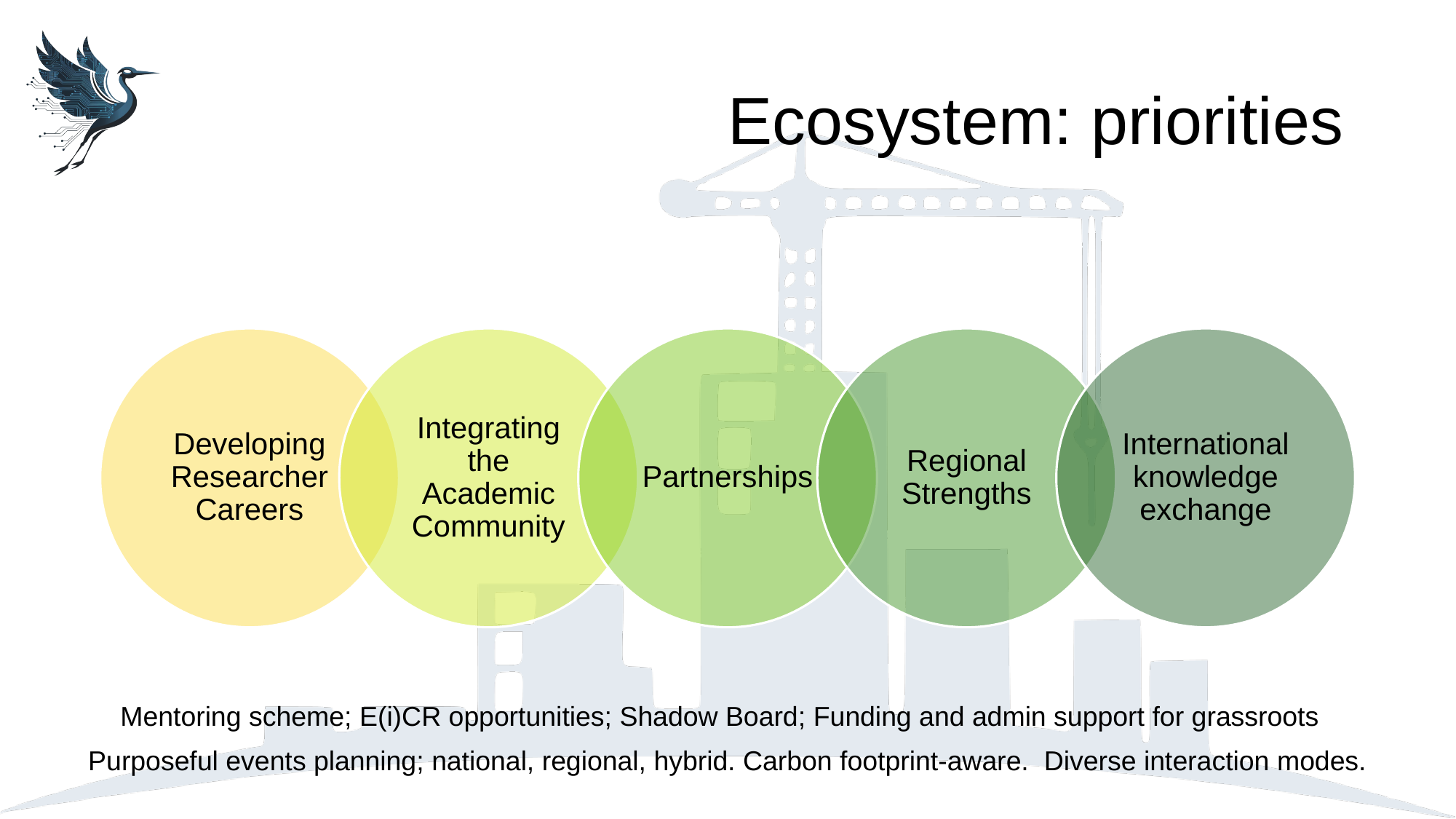

# Ecosystem: priorities
Developing Researcher Careers
Integrating the Academic Community
Partnerships
Regional Strengths
International knowledge exchange
Mentoring scheme; E(i)CR opportunities; Shadow Board; Funding and admin support for grassroots
Purposeful events planning; national, regional, hybrid. Carbon footprint-aware.  Diverse interaction modes.